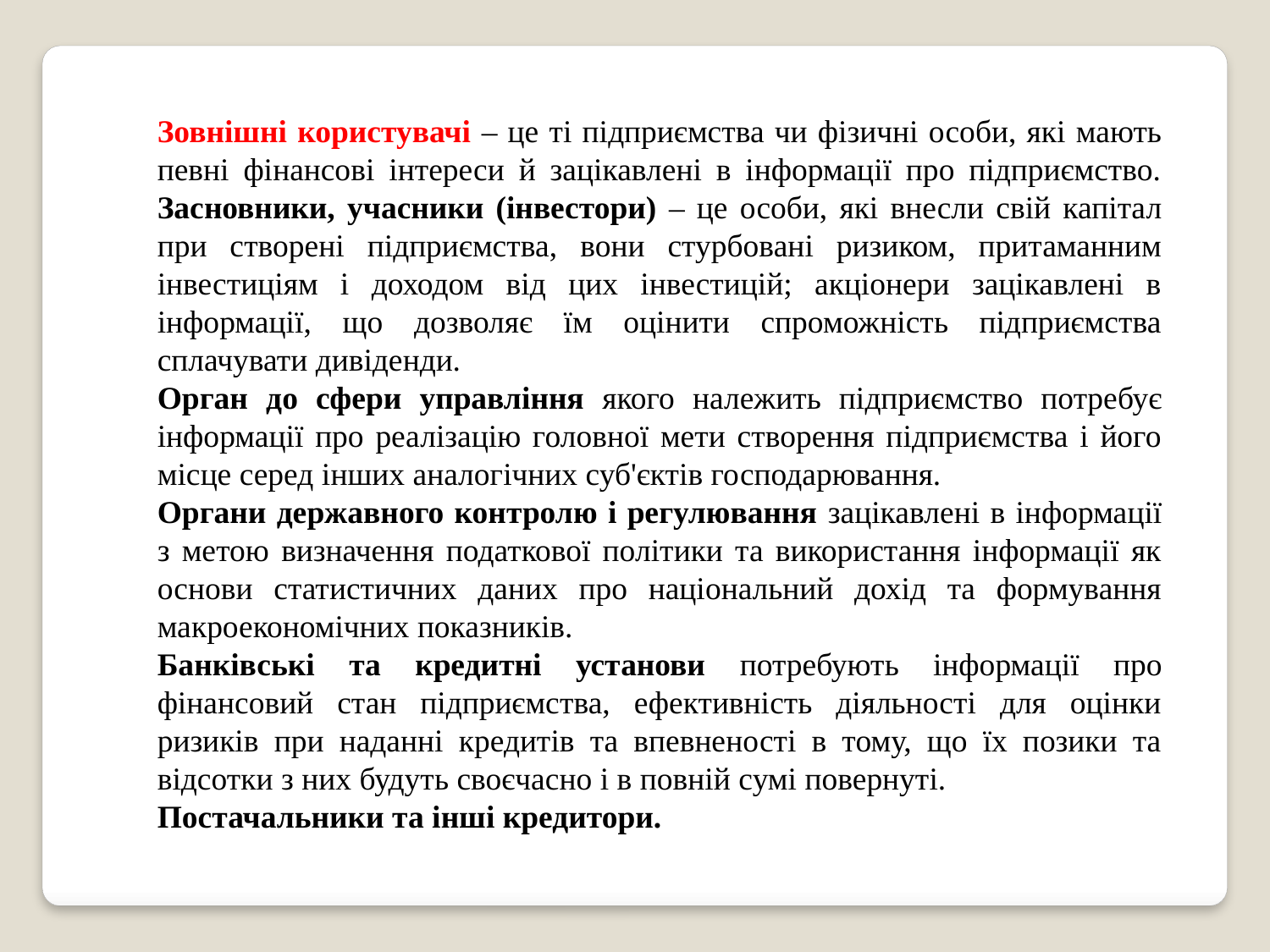

Зовнішні користувачі – це ті підприємства чи фізичні особи, які мають певні фінансові інтереси й зацікавлені в інформації про підприємство. Засновники, учасники (інвестори) – це особи, які внесли свій капітал при створені підприємства, вони стурбовані ризиком, притаманним інвестиціям і доходом від цих інвестицій; акціонери зацікавлені в інформації, що дозволяє їм оцінити спроможність підприємства сплачувати дивіденди.
Орган до сфери управління якого належить підприємство потребує інформації про реалізацію головної мети створення підприємства і його місце серед інших аналогічних суб'єктів господарювання.
Органи державного контролю і регулювання зацікавлені в інформації з метою визначення податкової політики та використання інформації як основи статистичних даних про національний дохід та формування макроекономічних показників.
Банківські та кредитні установи потребують інформації про фінансовий стан підприємства, ефективність діяльності для оцінки ризиків при наданні кредитів та впевненості в тому, що їх позики та відсотки з них будуть своєчасно і в повній сумі повернуті.
Постачальники та інші кредитори.